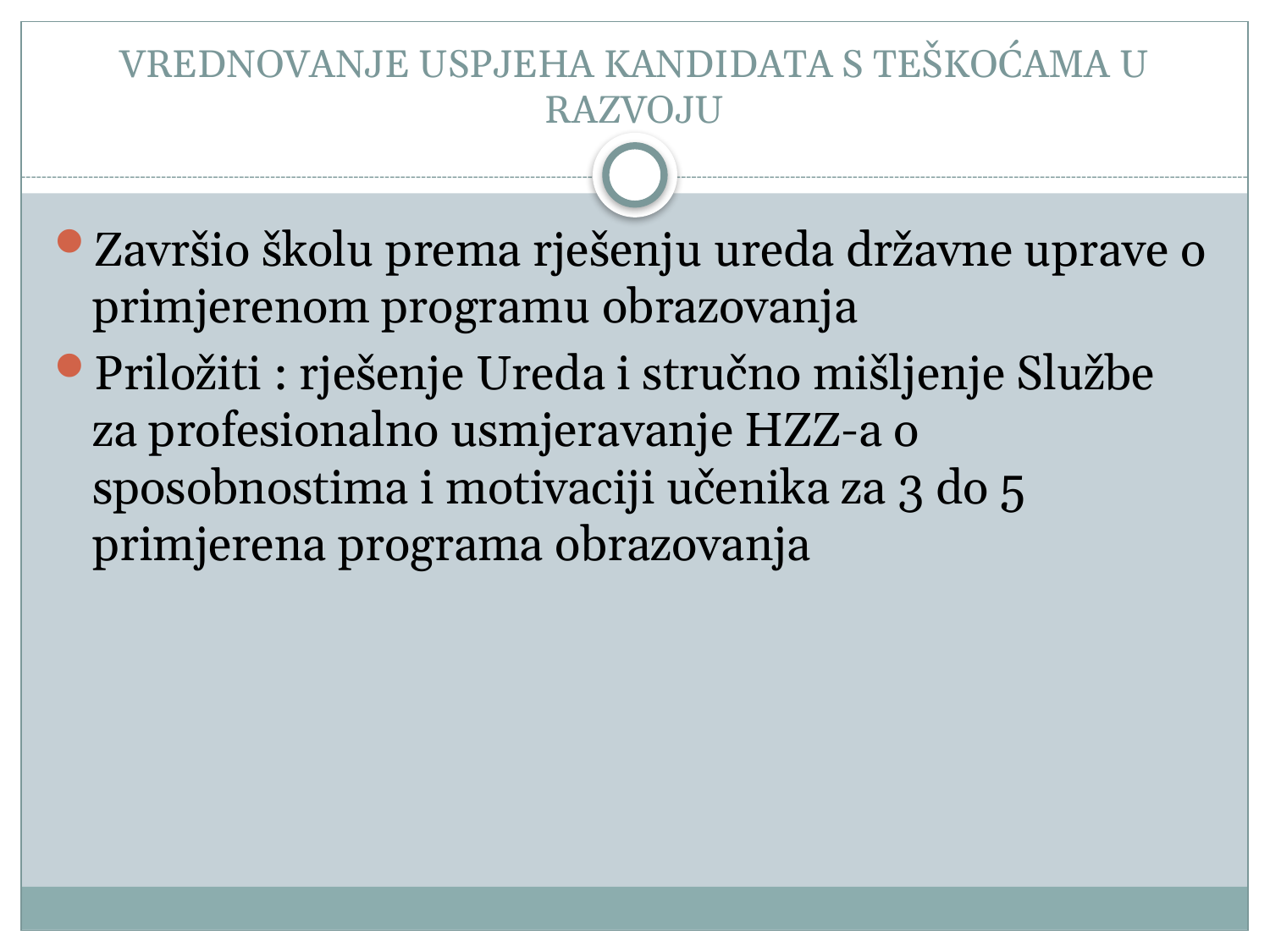

# VREDNOVANJE USPJEHA KANDIDATA S TEŠKOĆAMA U RAZVOJU
Završio školu prema rješenju ureda državne uprave o primjerenom programu obrazovanja
Priložiti : rješenje Ureda i stručno mišljenje Službe za profesionalno usmjeravanje HZZ-a o sposobnostima i motivaciji učenika za 3 do 5 primjerena programa obrazovanja